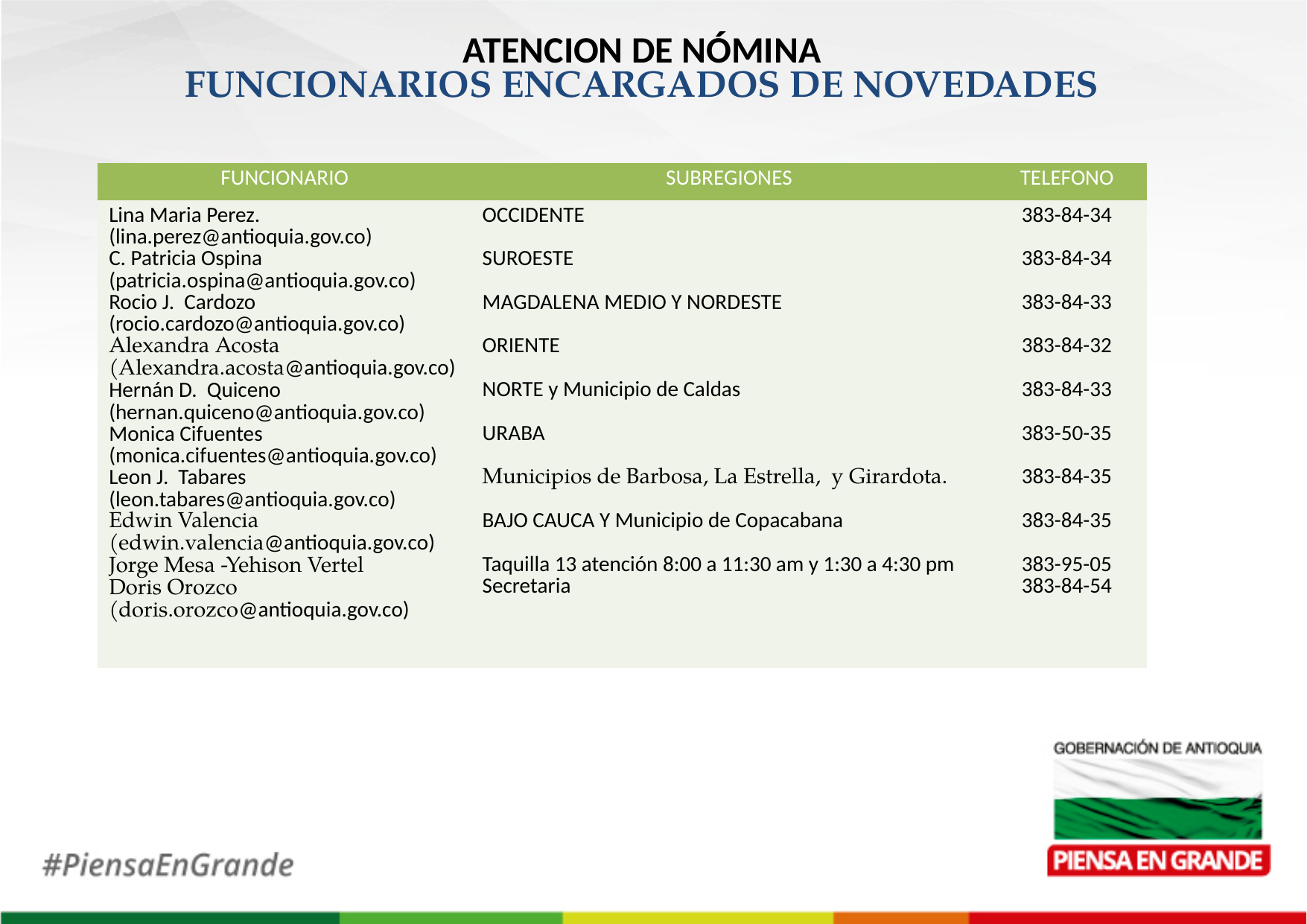

ATENCION DE NÓMINA
Funcionarios encargados de novedades

| FUNCIONARIO | SUBREGIONES | TELEFONO |
| --- | --- | --- |
| Lina Maria Perez. (lina.perez@antioquia.gov.co) C. Patricia Ospina (patricia.ospina@antioquia.gov.co) Rocio J. Cardozo (rocio.cardozo@antioquia.gov.co) Alexandra Acosta (Alexandra.acosta@antioquia.gov.co) Hernán D. Quiceno (hernan.quiceno@antioquia.gov.co) Monica Cifuentes (monica.cifuentes@antioquia.gov.co) Leon J. Tabares (leon.tabares@antioquia.gov.co) Edwin Valencia (edwin.valencia@antioquia.gov.co) Jorge Mesa -Yehison Vertel Doris Orozco (doris.orozco@antioquia.gov.co) | OCCIDENTE SUROESTE MAGDALENA MEDIO Y NORDESTE ORIENTE NORTE y Municipio de Caldas URABA Municipios de Barbosa, La Estrella, y Girardota. BAJO CAUCA Y Municipio de Copacabana Taquilla 13 atención 8:00 a 11:30 am y 1:30 a 4:30 pm Secretaria | 383-84-34 383-84-34 383-84-33 383-84-32 383-84-33 383-50-35 383-84-35 383-84-35 383-95-05 383-84-54 |
|  |  |  |